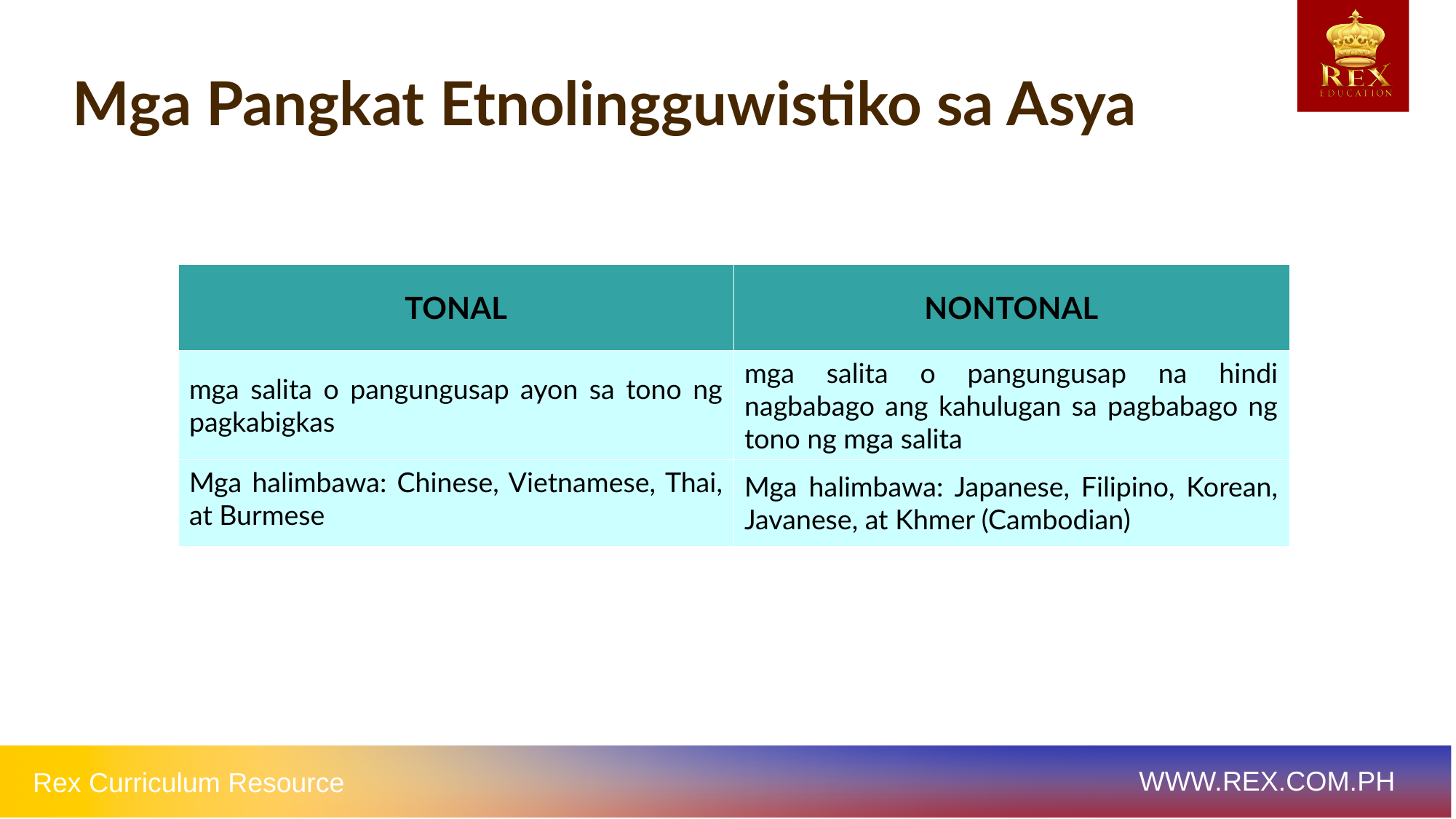

# Mga Pangkat Etnolingguwistiko sa Asya
| TONAL | NONTONAL |
| --- | --- |
| mga salita o pangungusap ayon sa tono ng pagkabigkas | mga salita o pangungusap na hindi nagbabago ang kahulugan sa pagbabago ng tono ng mga salita |
| Mga halimbawa: Chinese, Vietnamese, Thai, at Burmese | Mga halimbawa: Japanese, Filipino, Korean, Javanese, at Khmer (Cambodian) |